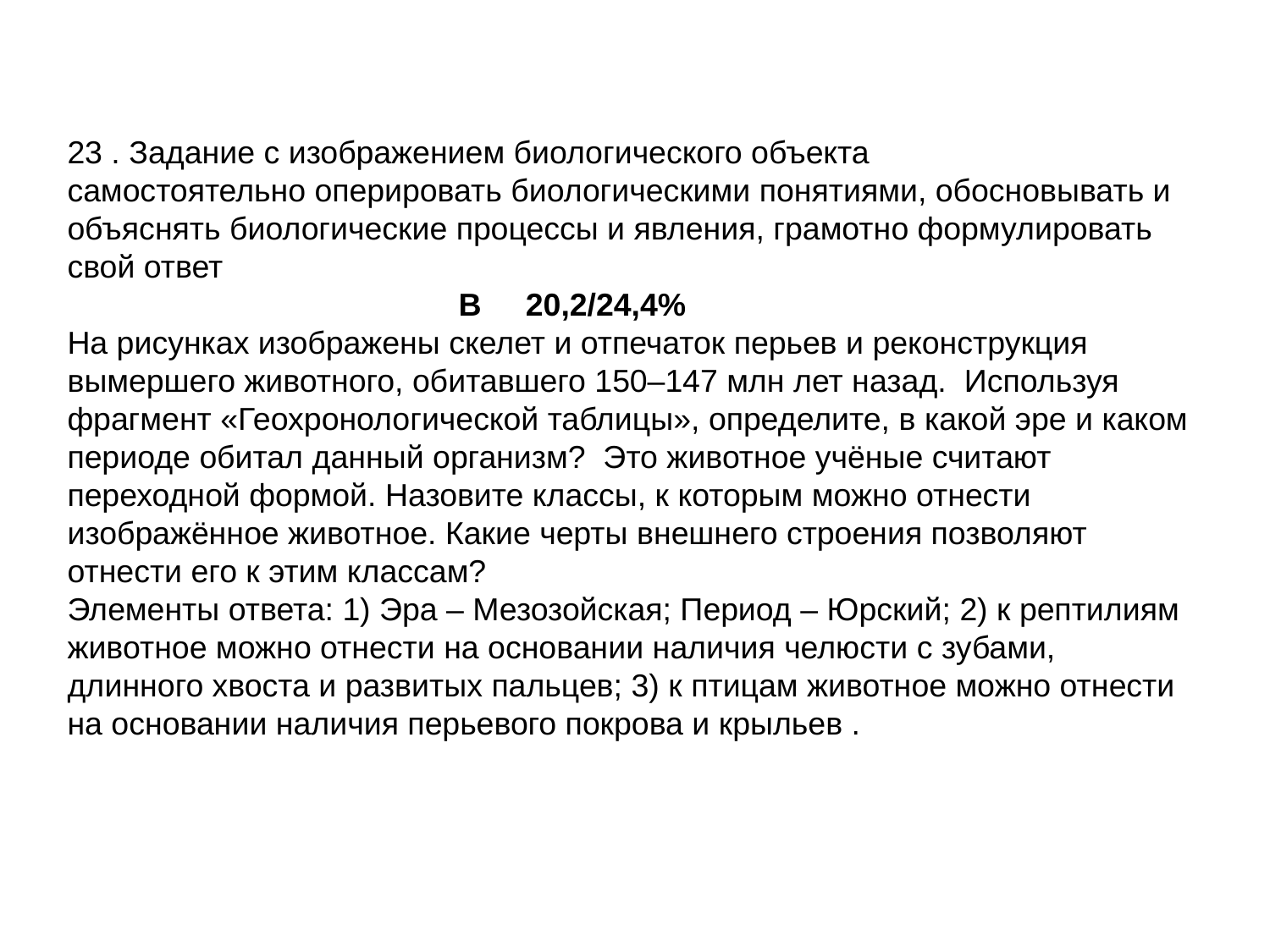

#
23 . Задание с изображением биологического объекта
самостоятельно оперировать биологическими понятиями, обосновывать и объяснять биологические процессы и явления, грамотно формулировать свой ответ
                                            В     20,2/24,4%
На рисунках изображены скелет и отпечаток перьев и реконструкция вымершего животного, обитавшего 150–147 млн лет назад.  Используя фрагмент «Геохронологической таблицы», определите, в какой эре и каком периоде обитал данный организм?  Это животное учёные считают переходной формой. Назовите классы, к которым можно отнести изображённое животное. Какие черты внешнего строения позволяют отнести его к этим классам?
Элементы ответа: 1) Эра – Мезозойская; Период – Юрский; 2) к рептилиям животное можно отнести на основании наличия челюсти с зубами, длинного хвоста и развитых пальцев; 3) к птицам животное можно отнести на основании наличия перьевого покрова и крыльев .